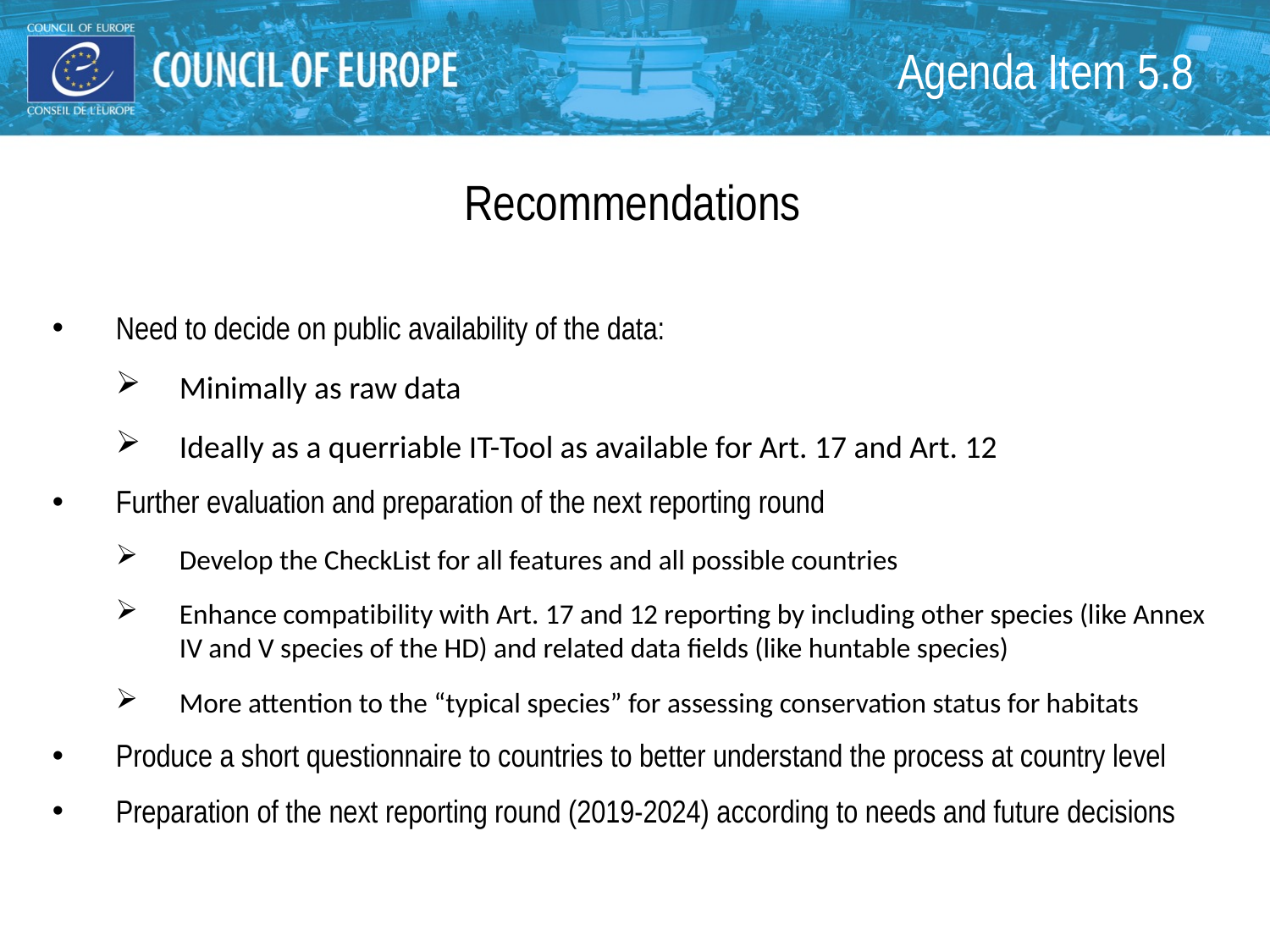

# Agenda Item 5.8
Recommendations
Need to decide on public availability of the data:
Minimally as raw data
Ideally as a querriable IT-Tool as available for Art. 17 and Art. 12
Further evaluation and preparation of the next reporting round
Develop the CheckList for all features and all possible countries
Enhance compatibility with Art. 17 and 12 reporting by including other species (like Annex IV and V species of the HD) and related data fields (like huntable species)
More attention to the “typical species” for assessing conservation status for habitats
Produce a short questionnaire to countries to better understand the process at country level
Preparation of the next reporting round (2019-2024) according to needs and future decisions